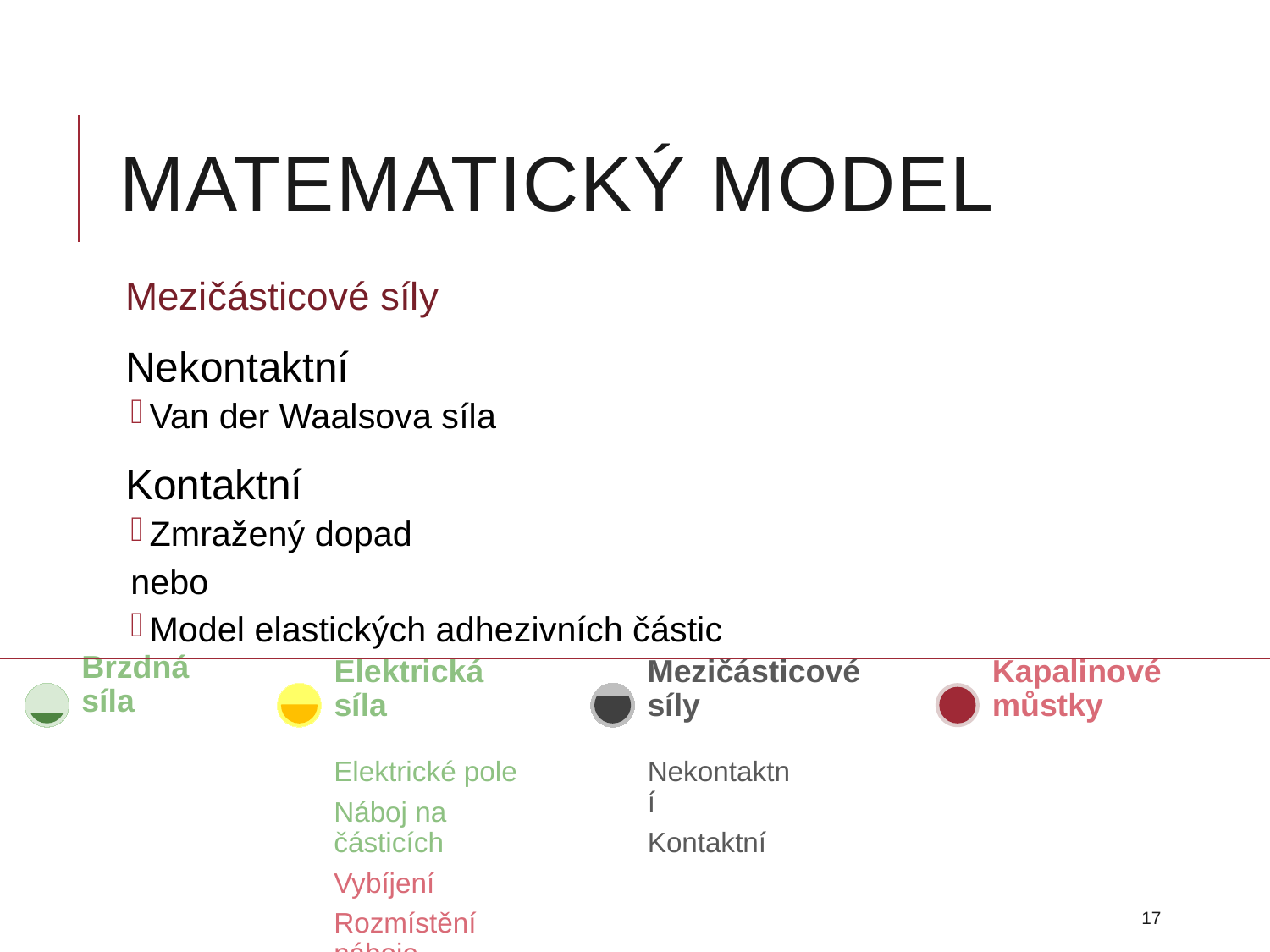

# Matematický model
Mezičásticové síly
Nekontaktní
Van der Waalsova síla
Kontaktní
Zmražený dopad
nebo
Model elastických adhezivních částic

Mezičásticové síly

Nekontaktní
Kontaktní

Brzdná síla

Elektrická síla

Elektrické pole
Náboj na částicích
Vybíjení
Rozmístění náboje
na částici

Kapalinové můstky

17